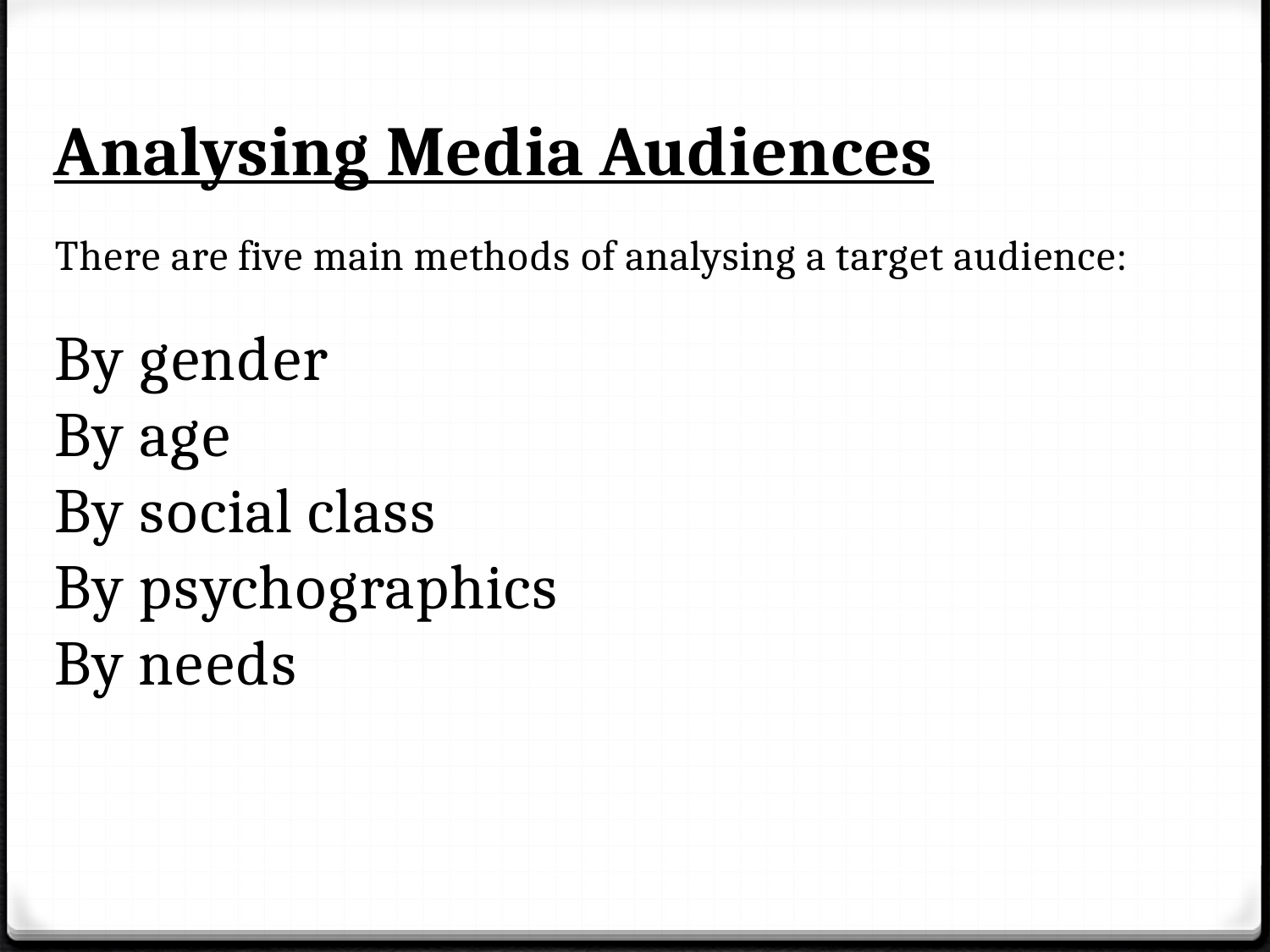

Analysing Media Audiences

There are five main methods of analysing a target audience:

By gender
By age
By social class
By psychographics
By needs